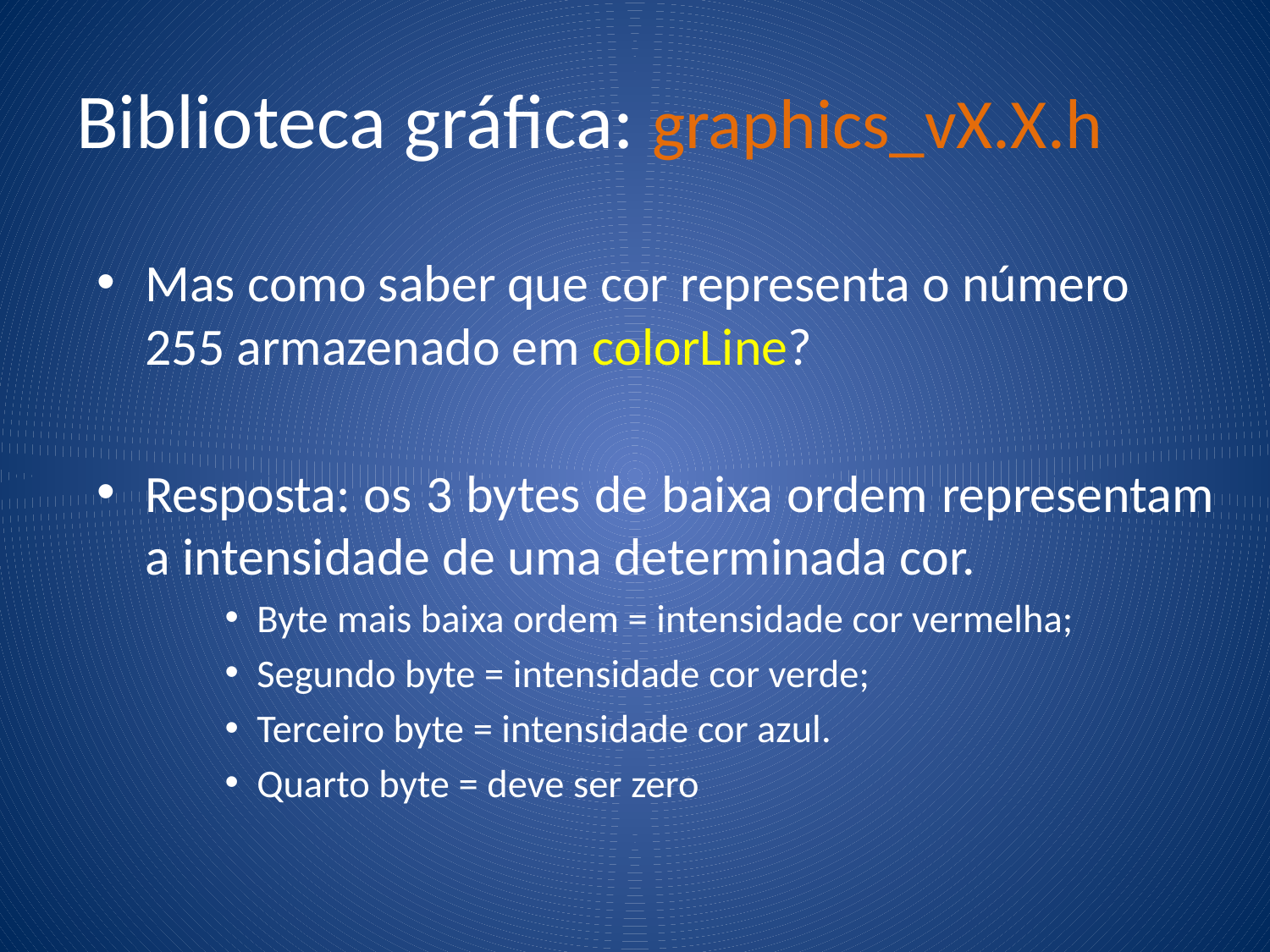

# Biblioteca gráfica: graphics_vX.X.h
Mas como saber que cor representa o número 255 armazenado em colorLine?

Resposta: os 3 bytes de baixa ordem representam a intensidade de uma determinada cor.
Byte mais baixa ordem = intensidade cor vermelha;
Segundo byte = intensidade cor verde;
Terceiro byte = intensidade cor azul.
Quarto byte = deve ser zero